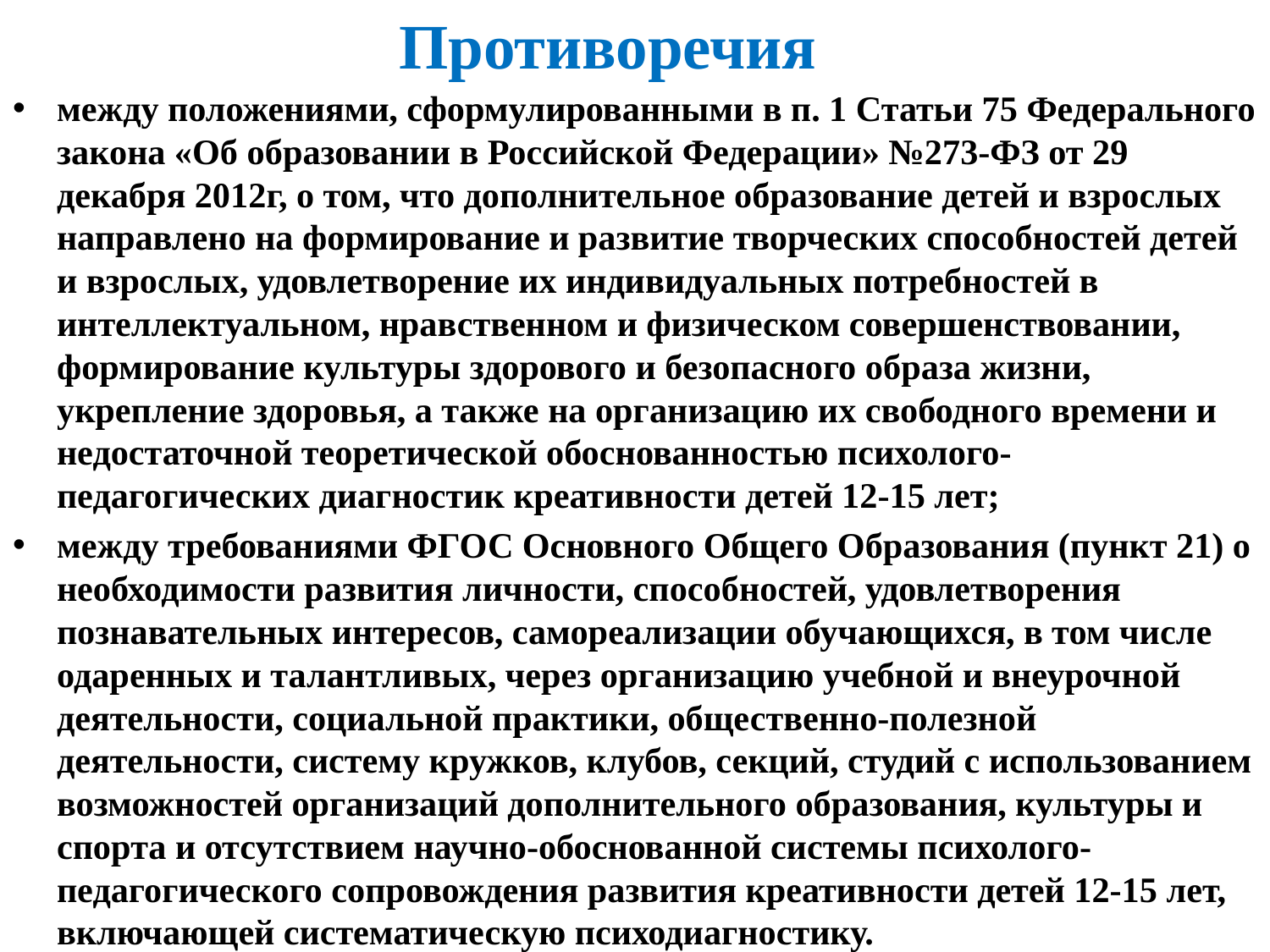

# Противоречия
между положениями, сформулированными в п. 1 Статьи 75 Федерального закона «Об образовании в Российской Федерации» №273-ФЗ от 29 декабря 2012г, о том, что дополнительное образование детей и взрослых направлено на формирование и развитие творческих способностей детей и взрослых, удовлетворение их индивидуальных потребностей в интеллектуальном, нравственном и физическом совершенствовании, формирование культуры здорового и безопасного образа жизни, укрепление здоровья, а также на организацию их свободного времени и недостаточной теоретической обоснованностью психолого-педагогических диагностик креативности детей 12-15 лет;
между требованиями ФГОС Основного Общего Образования (пункт 21) о необходимости развития личности, способностей, удовлетворения познавательных интересов, самореализации обучающихся, в том числе одаренных и талантливых, через организацию учебной и внеурочной деятельности, социальной практики, общественно-полезной деятельности, систему кружков, клубов, секций, студий с использованием возможностей организаций дополнительного образования, культуры и спорта и отсутствием научно-обоснованной системы психолого-педагогического сопровождения развития креативности детей 12-15 лет, включающей систематическую психодиагностику.